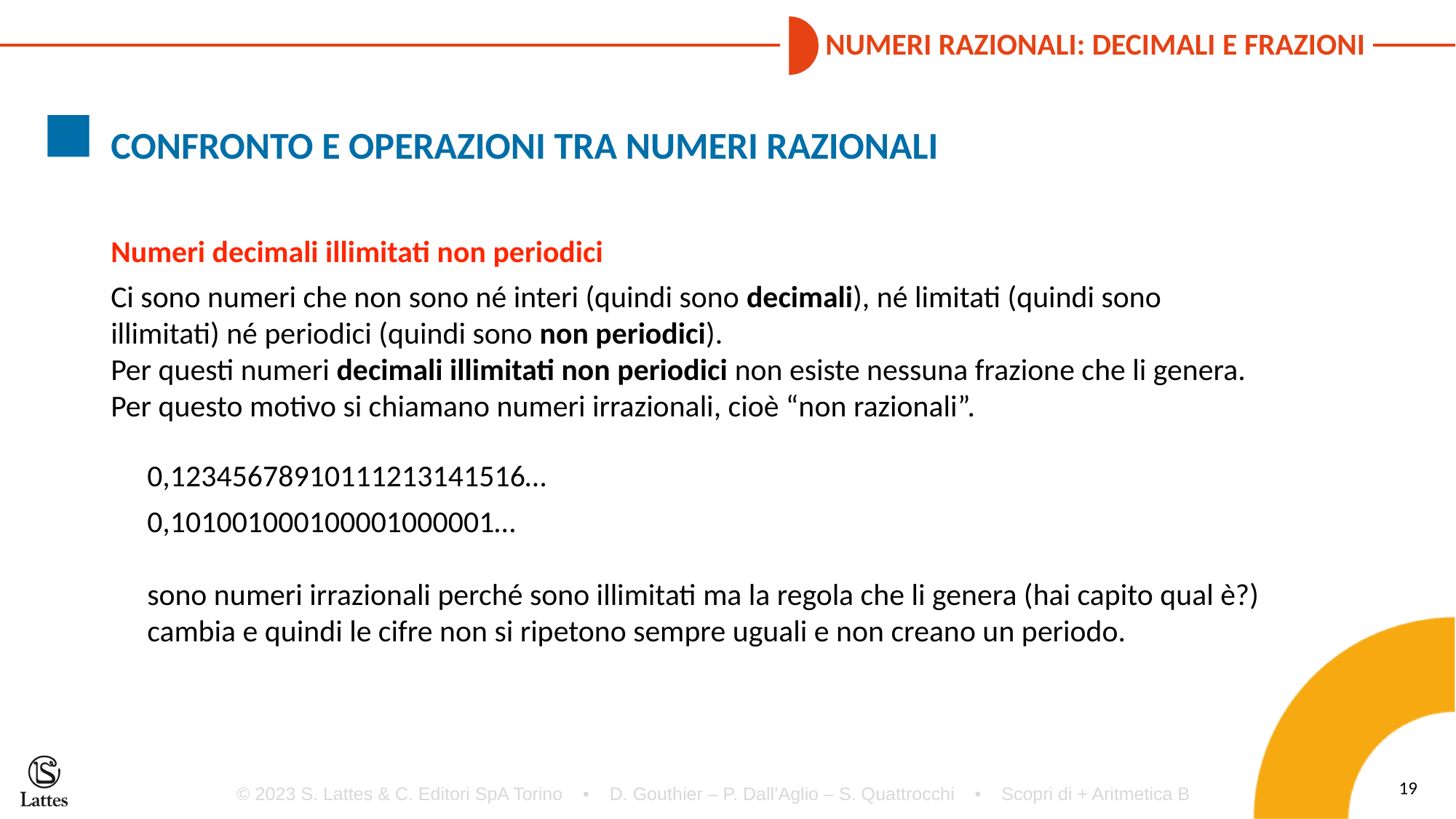

CONFRONTO E OPERAZIONI TRA NUMERI RAZIONALI
Numeri decimali illimitati non periodici
Ci sono numeri che non sono né interi (quindi sono decimali), né limitati (quindi sono illimitati) né periodici (quindi sono non periodici).
Per questi numeri decimali illimitati non periodici non esiste nessuna frazione che li genera.
Per questo motivo si chiamano numeri irrazionali, cioè “non razionali”.
0,12345678910111213141516…
0,101001000100001000001…

sono numeri irrazionali perché sono illimitati ma la regola che li genera (hai capito qual è?) cambia e quindi le cifre non si ripetono sempre uguali e non creano un periodo.